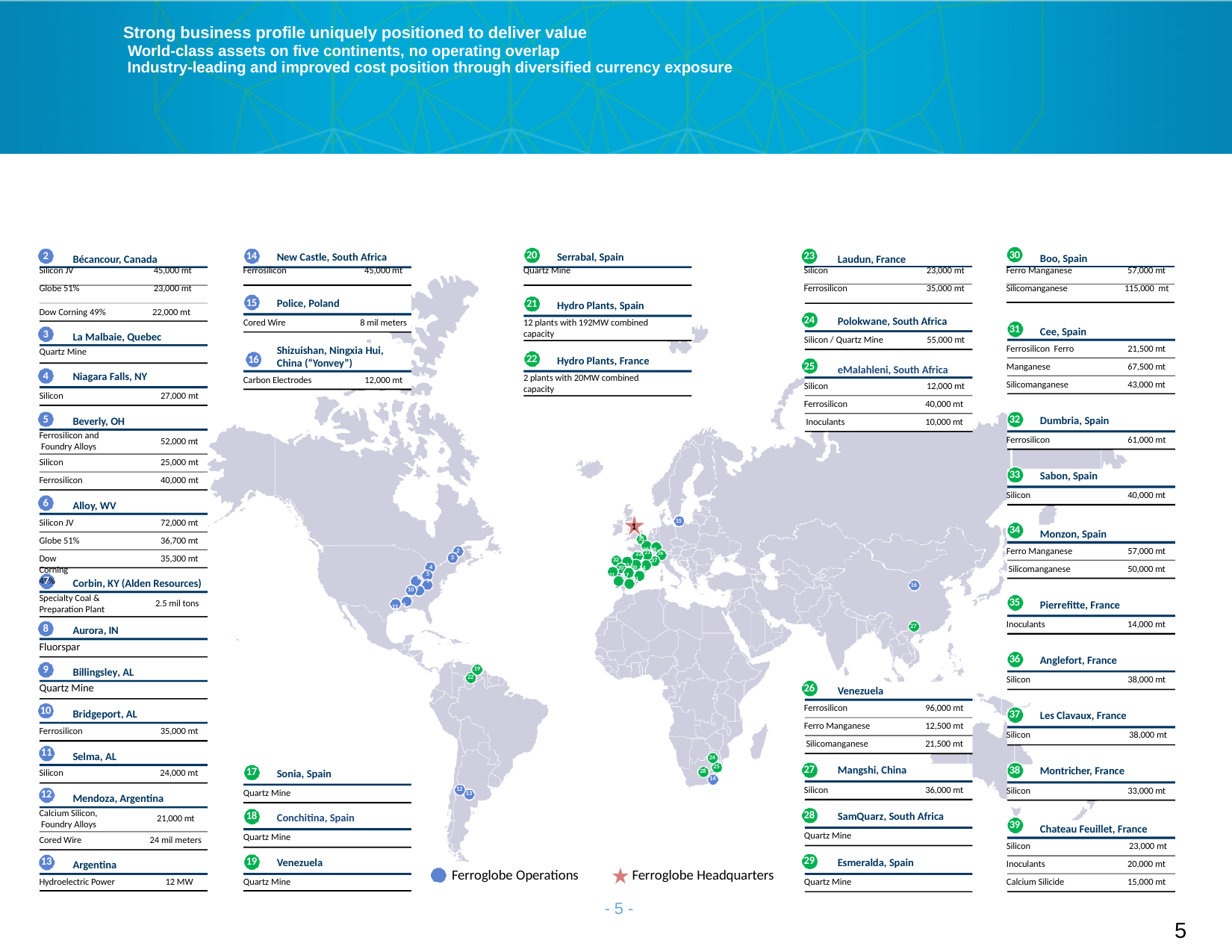

# Strong business profile uniquely positioned to deliver value World-class assets on five continents, no operating overlap Industry-leading and improved cost position through diversified currency exposure

30

20
2
14
23
New Castle, South Africa
Serrabal, Spain
Boo, Spain
Bécancour, Canada
Laudun, France
| Silicon JV | 45,000 mt | Ferrosilicon | 45,000 mt | Quartz Mine | Silicon | 23,000 mt |  | Ferro Manganese | 57,000 mt |
| --- | --- | --- | --- | --- | --- | --- | --- | --- | --- |
| Globe 51% | 23,000 mt |  |  |  | Ferrosilicon | 35,000 mt |  | Silicomanganese | 115,000 mt |
15
Police, Poland
21
Hydro Plants, Spain
Dow Corning 49%
22,000 mt
24
Polokwane, South Africa
12 plants with 192MW combined  capacity
Cored Wire
8 mil meters
31
Cee, Spain
3
La Malbaie, Quebec
Silicon / Quartz Mine	55,000 mt
Ferrosilicon  Ferro Manganese  Silicomanganese
21,500 mt
67,500 mt
43,000 mt
Shizuishan, Ningxia Hui,  China (“Yonvey”)
Quartz Mine
22
16
Hydro Plants, France
25
Silicon  Ferrosilicon  Inoculants
eMalahleni, South Africa
12,000 mt
4
Silicon
Niagara Falls, NY
2 plants with 20MW combined  capacity
Carbon Electrodes
12,000 mt
27,000 mt
40,000 mt
10,000 mt
5
32
Dumbria, Spain
Beverly, OH
Ferrosilicon and  Foundry Alloys
Silicon
Ferrosilicon
Ferrosilicon
61,000 mt
52,000 mt
25,000 mt
40,000 mt

33
Silicon
Sabon, Spain
40,000 mt
6
Alloy, WV
Silicon JV  Globe 51%
Dow Corning 49%
72,000 mt
36,700 mt
35,300 mt
15
1
34
Monzon, Spain
35
39 38
Ferro Manganese  Silicomanganese
57,000 mt
50,000 mt
2
22  23     36
37
3
32
33  30 34
4
5
8    6
10 7

11   9
20
31      17  21
29  18
7
Corbin, KY (Alden Resources)
16
Specialty Coal &  Preparation Plant
35
2.5 mil tons
Pierrefitte, France
Inoculants
14,000 mt
8
27
Aurora, IN
Fluorspar
36
Anglefort, France
9
19
Billingsley, AL
22
Silicon
38,000 mt
26
Quartz Mine
Venezuela
Ferrosilicon
96,000 mt
12,500 mt
21,500 mt
10
37
Silicon
Bridgeport, AL
Les Clavaux, France
38,000 mt
Ferro Manganese  Silicomanganese
Ferrosilicon
35,000 mt
11
Silicon
Selma, AL
24
27
Silicon
38
Silicon
25
14
Mangshi, China
Montricher, France
17
Sonia, Spain
24,000 mt
28
36,000 mt
33,000 mt
12
Quartz Mine
12
13
Mendoza, Argentina
Calcium Silicon,  Foundry Alloys
Cored Wire
28
18
SamQuarz, South Africa
Conchitina, Spain
21,000 mt
39
Silicon  Inoculants  Calcium Silicide
Chateau Feuillet, France
23,000 mt
Quartz Mine
Quartz Mine
24 mil meters
29
19
13
Venezuela
Esmeralda, Spain
20,000 mt
15,000 mt
Argentina

Ferroglobe Operations
Ferroglobe Headquarters

Hydroelectric Power
12 MW
Quartz Mine
Quartz Mine

5